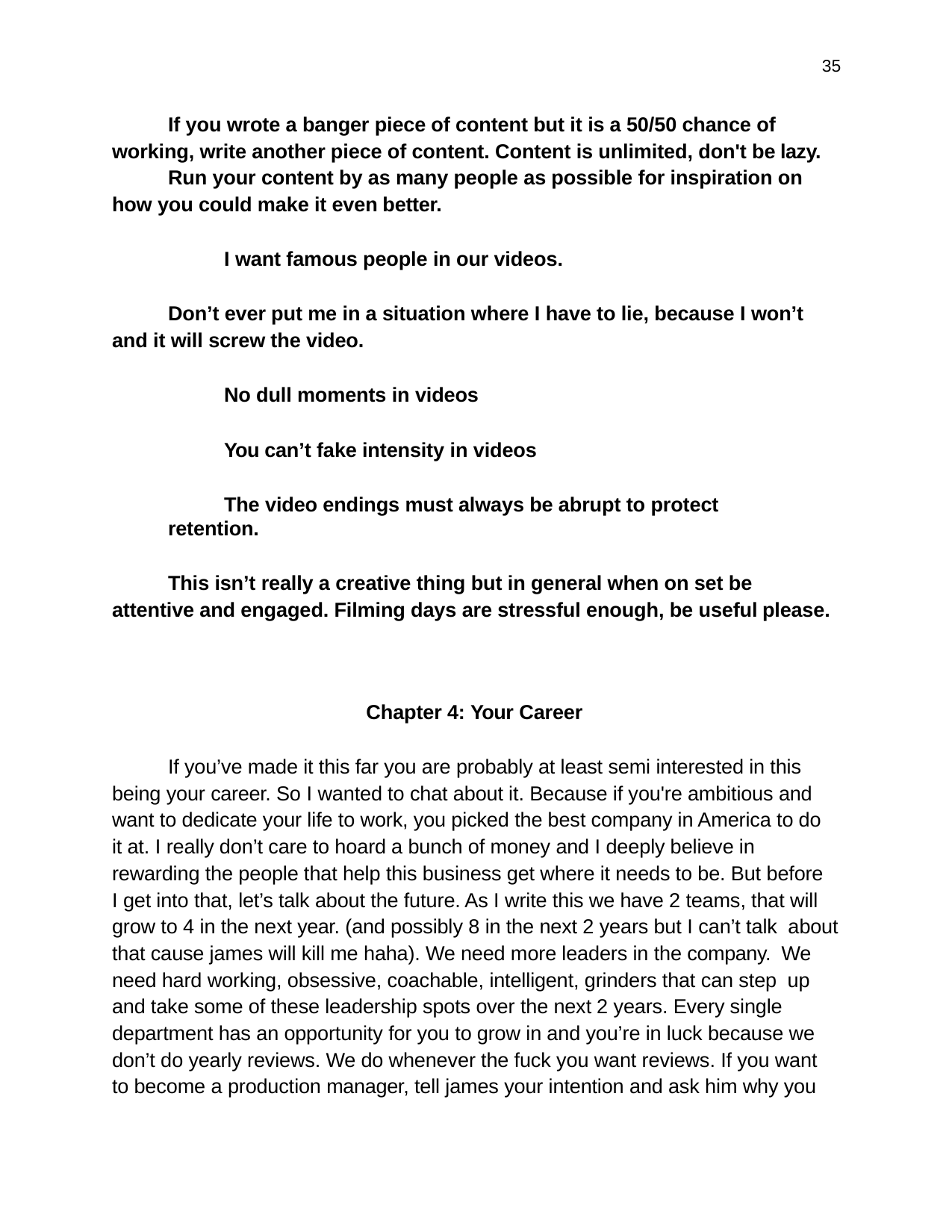

35

If you wrote a banger piece of content but it is a 50/50 chance of  working, write another piece of content. Content is unlimited, don't be lazy.
Run your content by as many people as possible for inspiration on  how you could make it even better.

I want famous people in our videos.

Don’t ever put me in a situation where I have to lie, because I won’t  and it will screw the video.

No dull moments in videos

You can’t fake intensity in videos

The video endings must always be abrupt to protect retention.

This isn’t really a creative thing but in general when on set be  attentive and engaged. Filming days are stressful enough, be useful please.
Chapter 4: Your Career

If you’ve made it this far you are probably at least semi interested in this  being your career. So I wanted to chat about it. Because if you're ambitious and  want to dedicate your life to work, you picked the best company in America to do  it at. I really don’t care to hoard a bunch of money and I deeply believe in  rewarding the people that help this business get where it needs to be. But before  I get into that, let’s talk about the future. As I write this we have 2 teams, that will  grow to 4 in the next year. (and possibly 8 in the next 2 years but I can’t talk  about that cause james will kill me haha). We need more leaders in the company.  We need hard working, obsessive, coachable, intelligent, grinders that can step  up and take some of these leadership spots over the next 2 years. Every single  department has an opportunity for you to grow in and you’re in luck because we  don’t do yearly reviews. We do whenever the fuck you want reviews. If you want  to become a production manager, tell james your intention and ask him why you